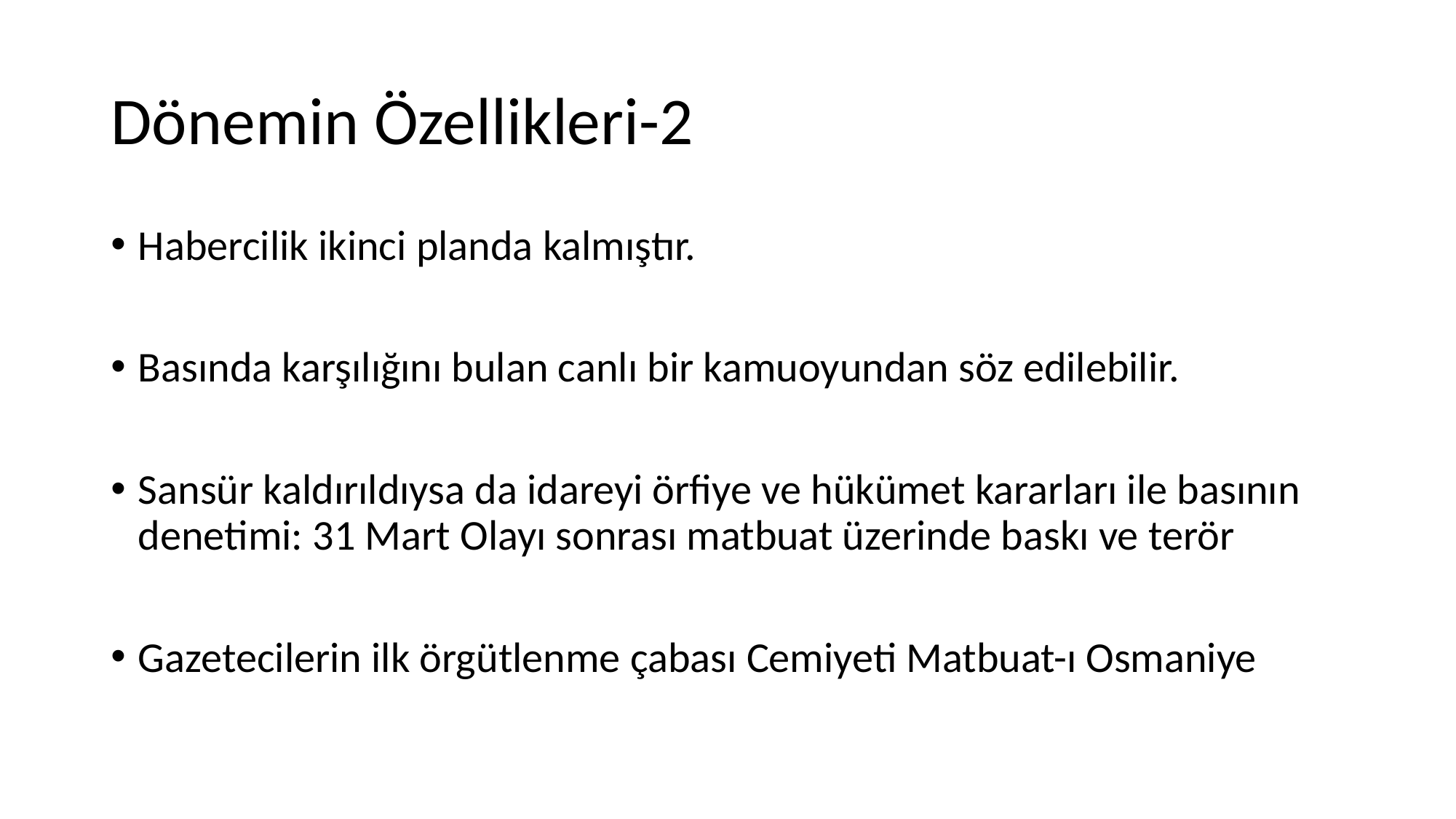

# Dönemin Özellikleri-2
Habercilik ikinci planda kalmıştır.

Basında karşılığını bulan canlı bir kamuoyundan söz edilebilir.

Sansür kaldırıldıysa da idareyi örfiye ve hükümet kararları ile basının denetimi: 31 Mart Olayı sonrası matbuat üzerinde baskı ve terör

Gazetecilerin ilk örgütlenme çabası Cemiyeti Matbuat-ı Osmaniye